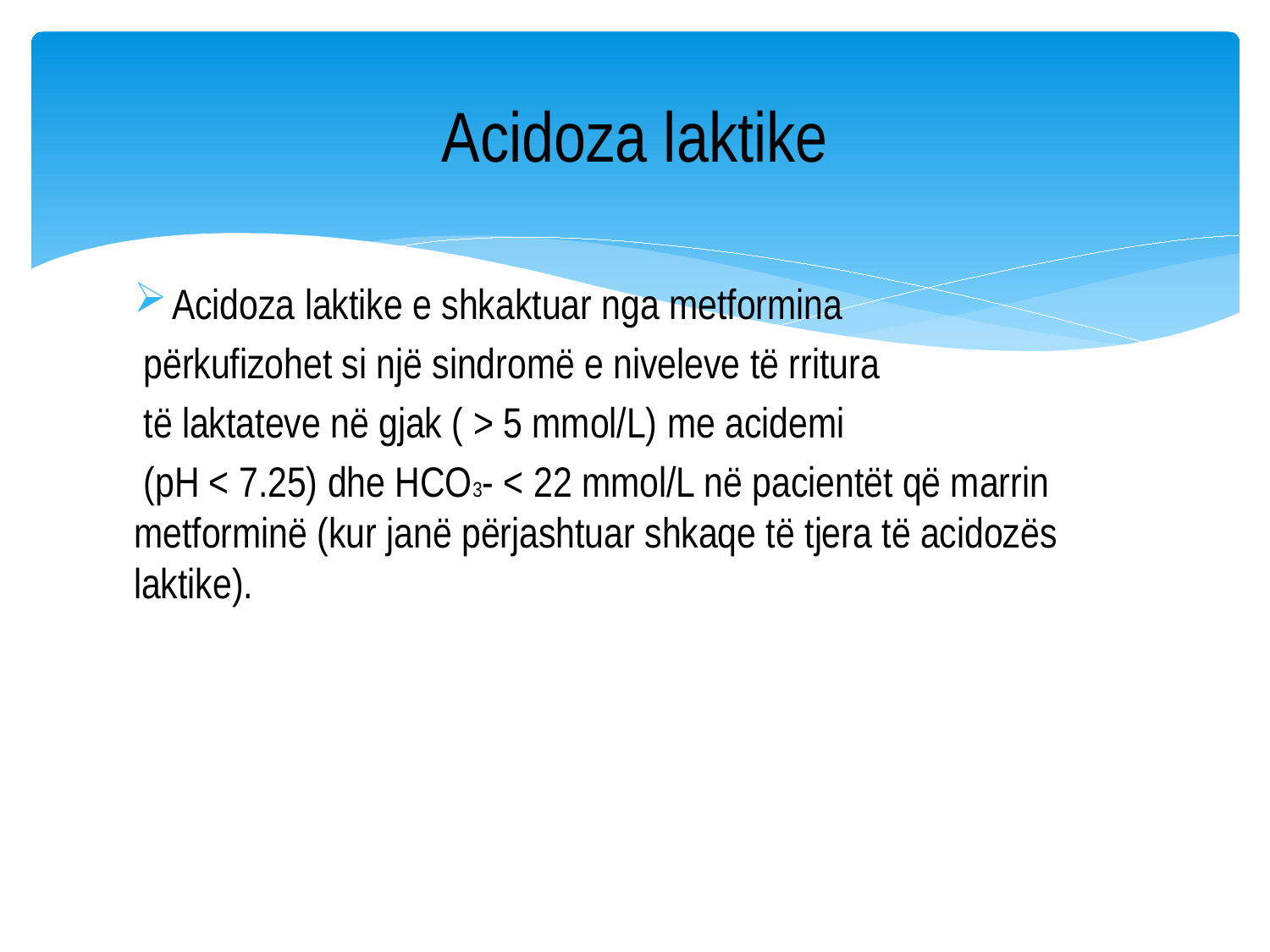

# Acidoza laktike

Acidoza laktike e shkaktuar nga metformina
 përkufizohet si një sindromë e niveleve të rritura
 të laktateve në gjak ( > 5 mmol/L) me acidemi
 (pH < 7.25) dhe HCO3- < 22 mmol/L në pacientët që marrin metforminë (kur janë përjashtuar shkaqe të tjera të acidozës laktike).